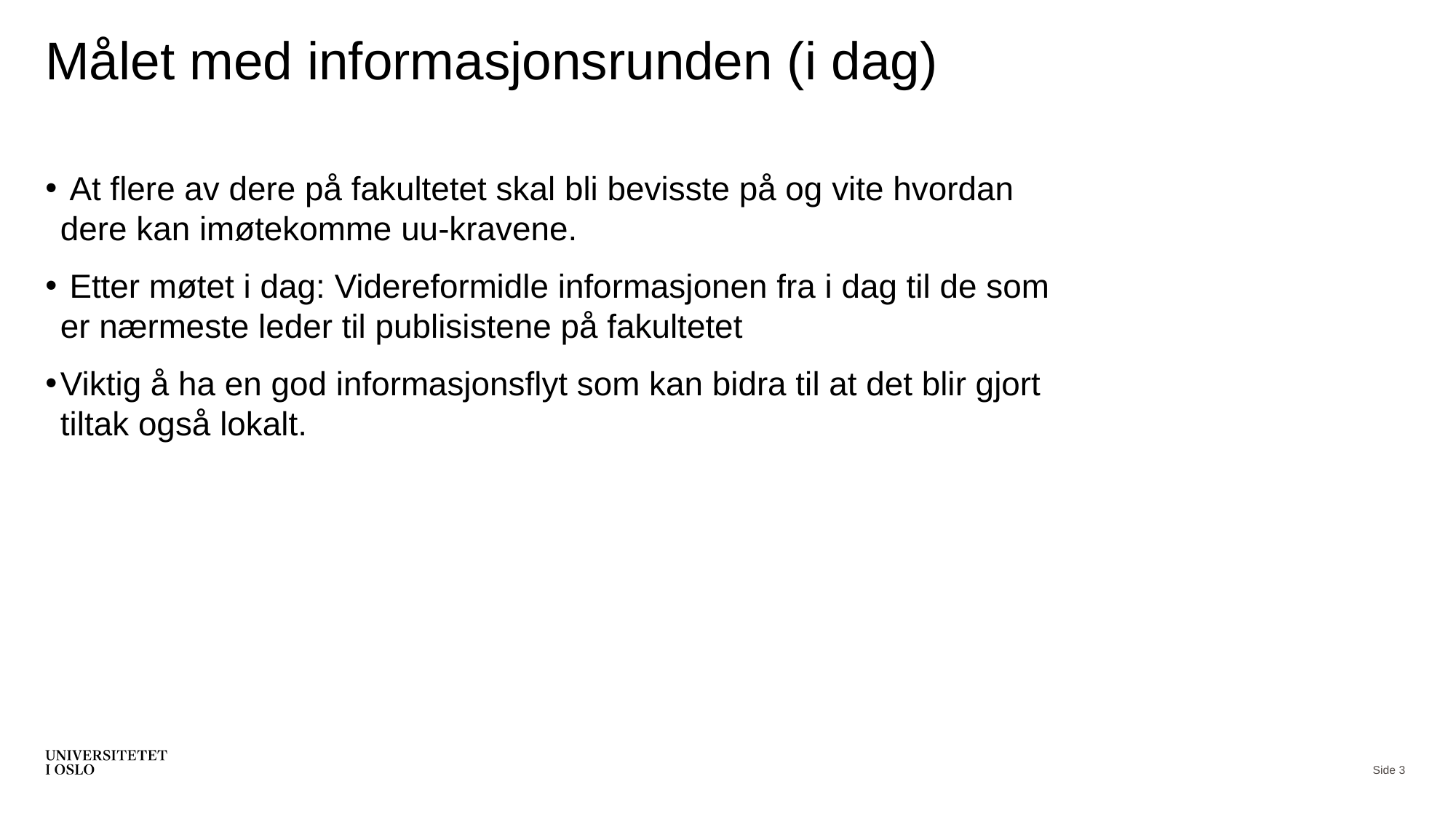

# Målet med informasjonsrunden (i dag)
 At flere av dere på fakultetet skal bli bevisste på og vite hvordan dere kan imøtekomme uu-kravene.
 Etter møtet i dag: Videreformidle informasjonen fra i dag til de som er nærmeste leder til publisistene på fakultetet
Viktig å ha en god informasjonsflyt som kan bidra til at det blir gjort tiltak også lokalt.

Side 3